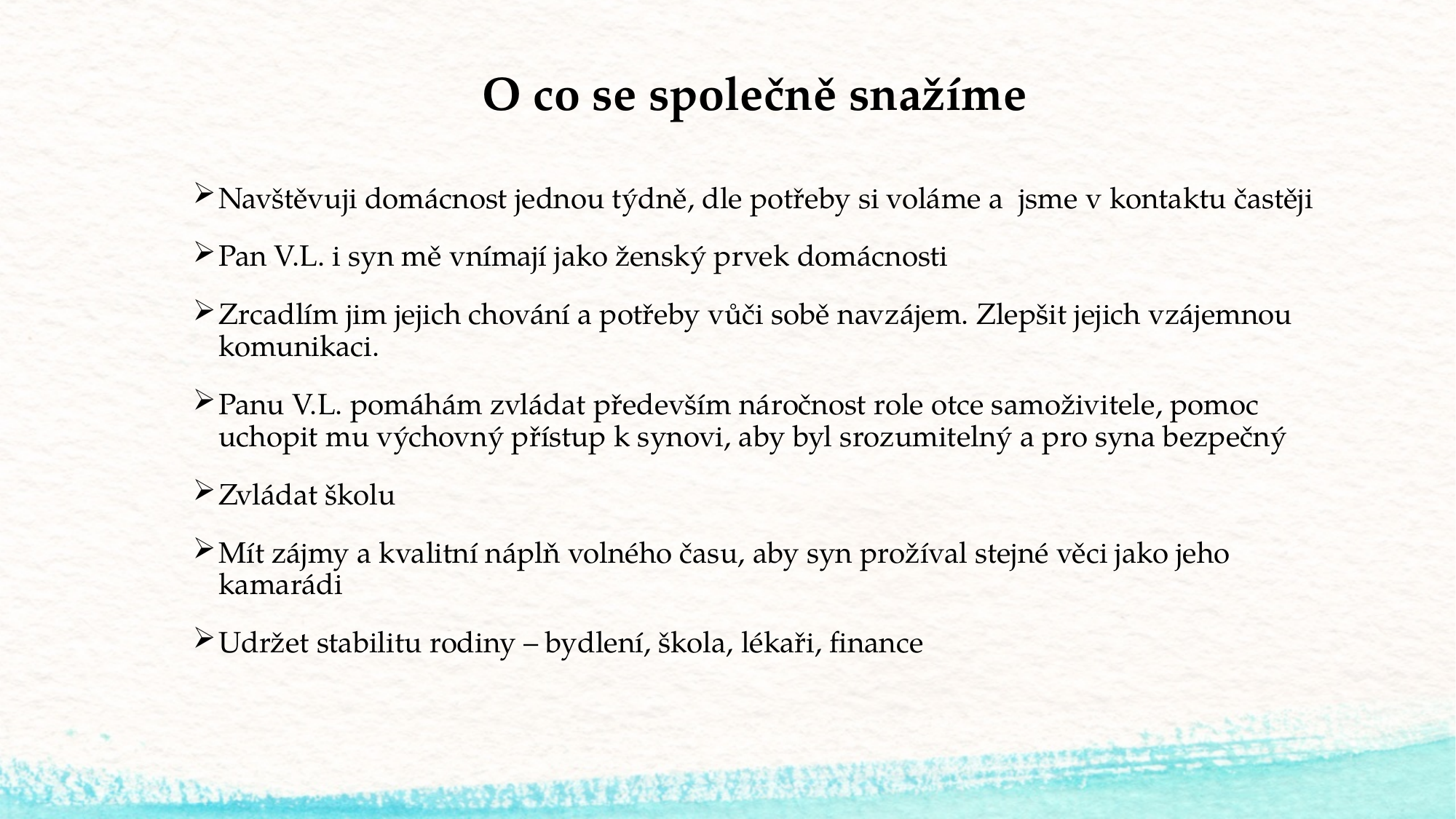

# O co se společně snažíme
Navštěvuji domácnost jednou týdně, dle potřeby si voláme a  jsme v kontaktu častěji
Pan V.L. i syn mě vnímají jako ženský prvek domácnosti
Zrcadlím jim jejich chování a potřeby vůči sobě navzájem. Zlepšit jejich vzájemnou komunikaci.
Panu V.L. pomáhám zvládat především náročnost role otce samoživitele, pomoc uchopit mu výchovný přístup k synovi, aby byl srozumitelný a pro syna bezpečný
Zvládat školu
Mít zájmy a kvalitní náplň volného času, aby syn prožíval stejné věci jako jeho kamarádi
Udržet stabilitu rodiny – bydlení, škola, lékaři, finance